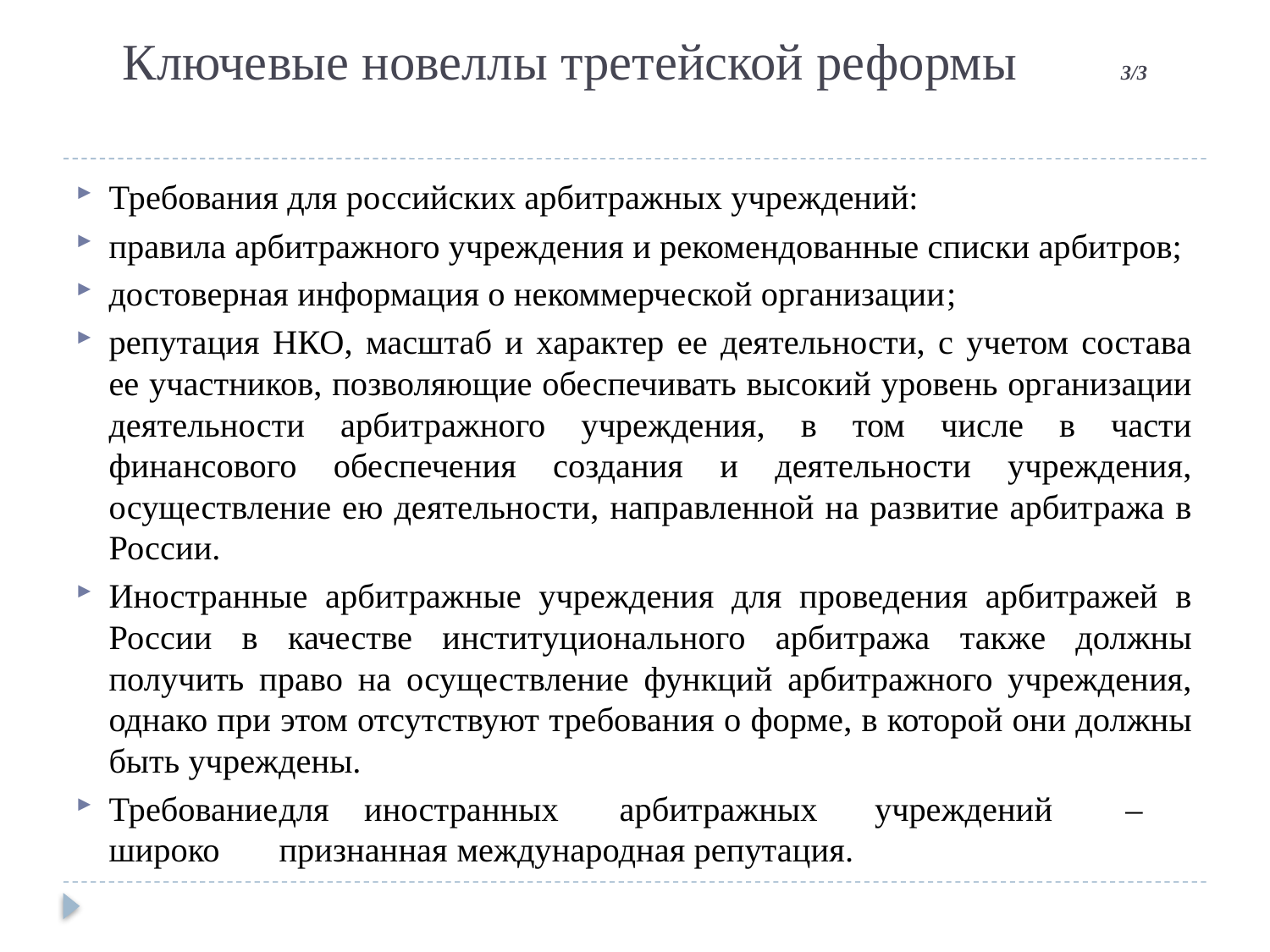

# Ключевые новеллы третейской реформы        3/3
Требования для российских арбитражных учреждений:
правила арбитражного учреждения и рекомендованные списки арбитров;
достоверная информация о некоммерческой организации;
репутация НКО, масштаб и характер ее деятельности, с учетом состава ее участников, позволяющие обеспечивать высокий уровень организации деятельности арбитражного учреждения, в том числе в части финансового обеспечения создания и деятельности учреждения, осуществление ею деятельности, направленной на развитие арбитража в России.
Иностранные арбитражные учреждения для проведения арбитражей в России в качестве институционального арбитража также должны получить право на осуществление функций арбитражного учреждения, однако при этом отсутствуют требования о форме, в которой они должны быть учреждены.
Требование	для	иностранных	арбитражных	учреждений –	широко	признанная международная репутация.